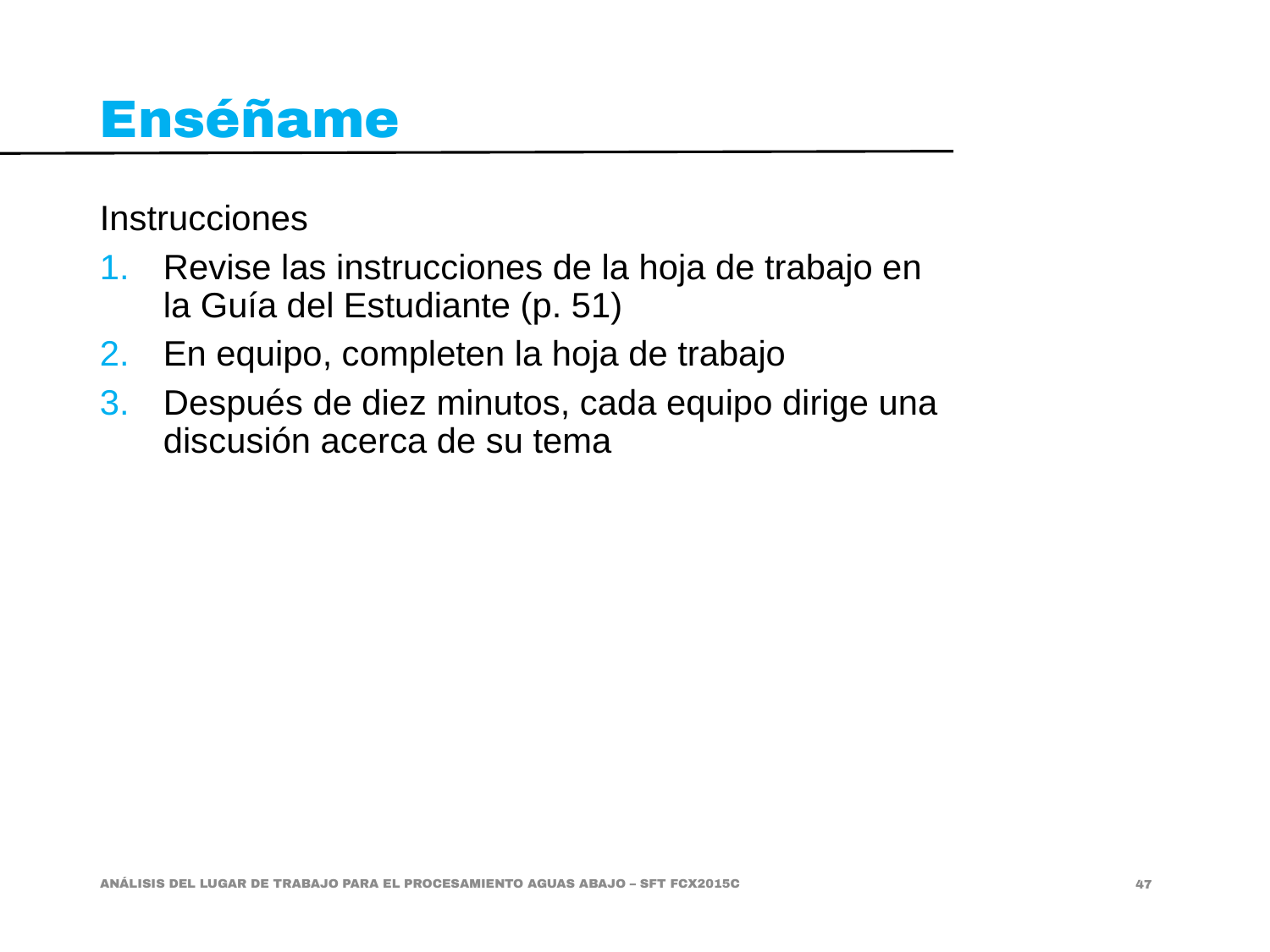

Enséñame
Instrucciones
Revise las instrucciones de la hoja de trabajo en la Guía del Estudiante (p. 51)
En equipo, completen la hoja de trabajo
Después de diez minutos, cada equipo dirige una discusión acerca de su tema
Actividad 4
ANÁLISIS DEL LUGAR DE TRABAJO PARA EL PROCESAMIENTO AGUAS ABAJO – SFT FCX2015C
47